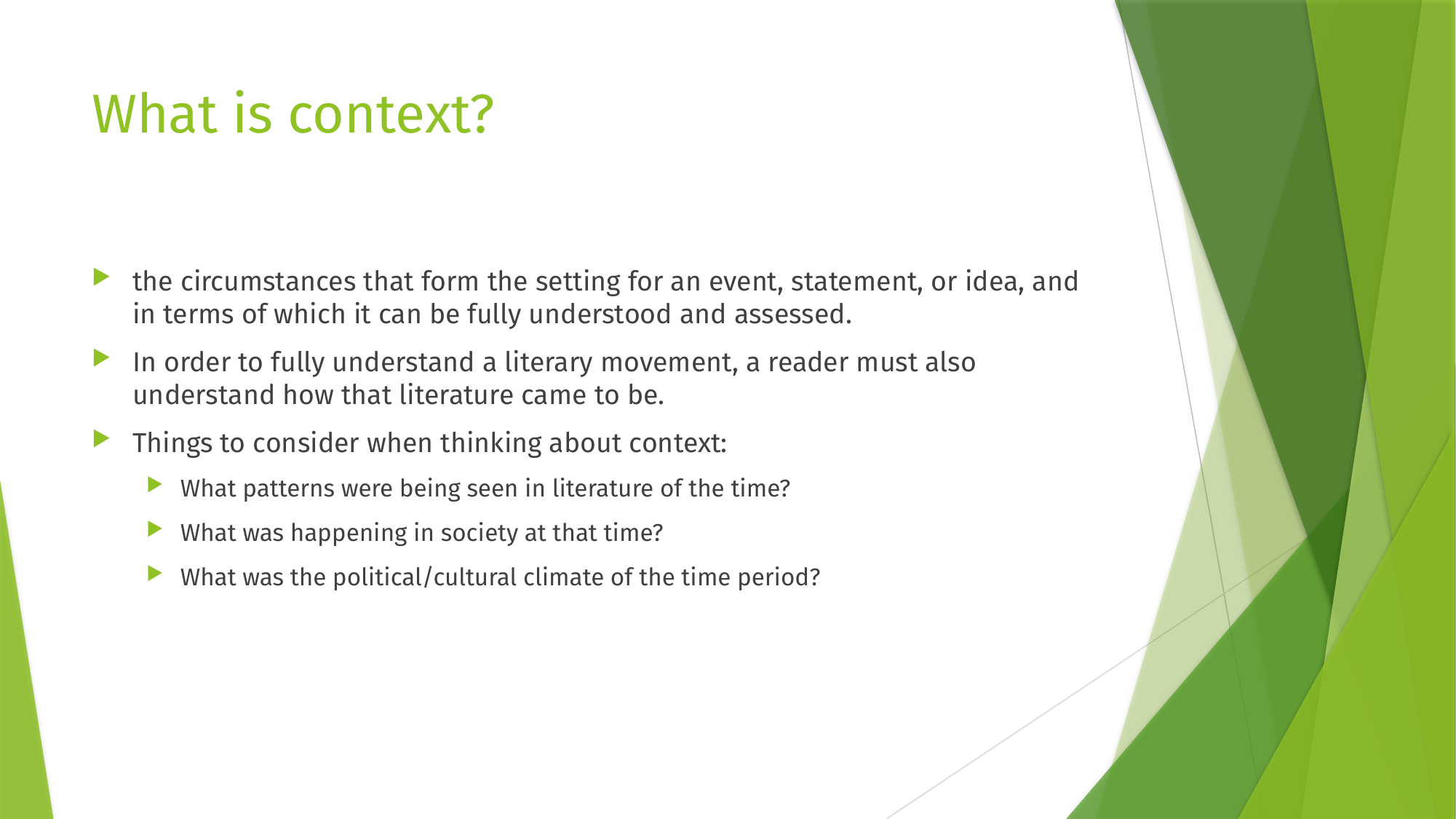

# What is context?
the circumstances that form the setting for an event, statement, or idea, and in terms of which it can be fully understood and assessed.
In order to fully understand a literary movement, a reader must also understand how that literature came to be.
Things to consider when thinking about context:
What patterns were being seen in literature of the time?
What was happening in society at that time?
What was the political/cultural climate of the time period?